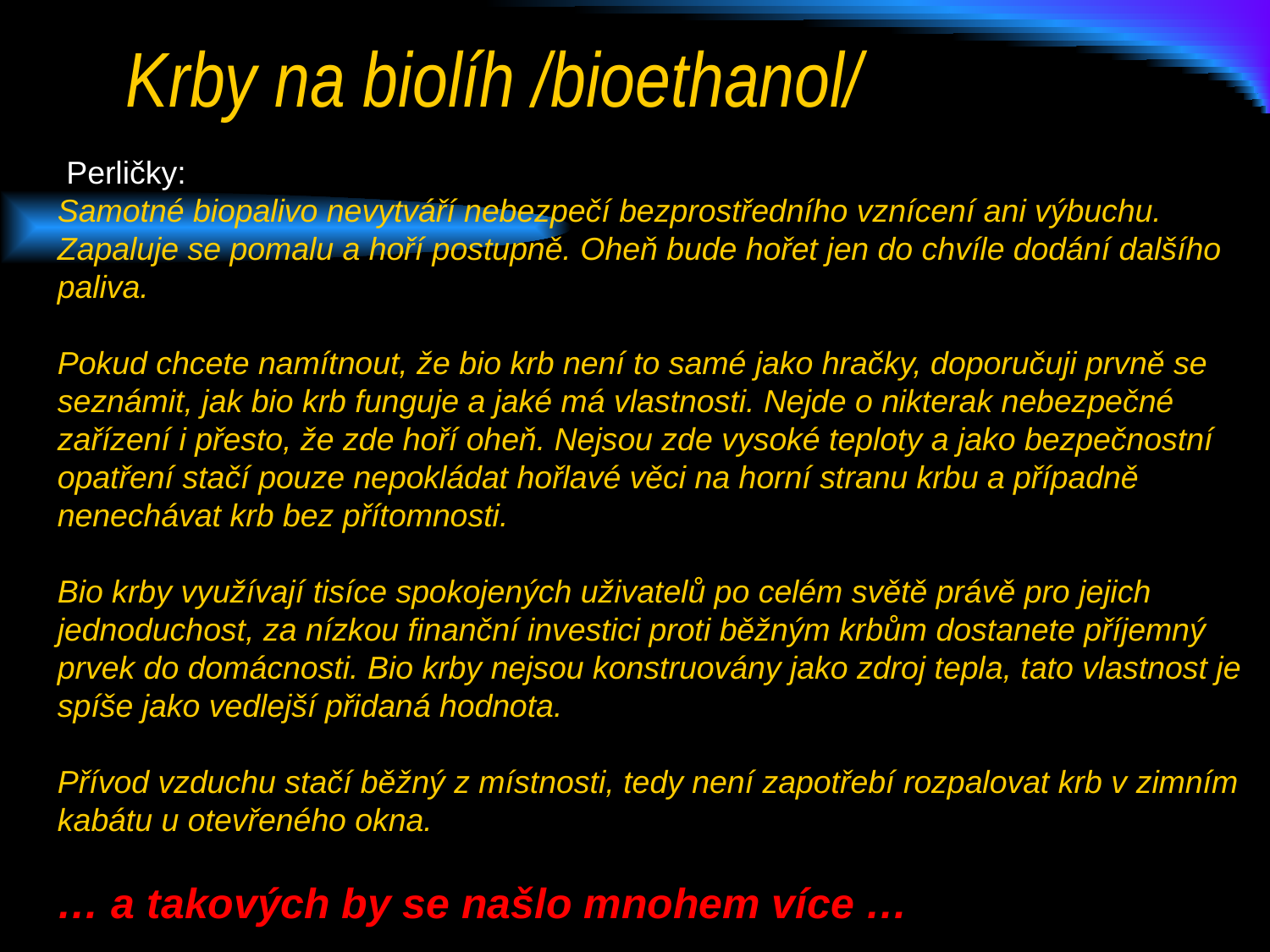

# Krby na biolíh /bioethanol/
 Perličky:
Samotné biopalivo nevytváří nebezpečí bezprostředního vznícení ani výbuchu. Zapaluje se pomalu a hoří postupně. Oheň bude hořet jen do chvíle dodání dalšího paliva.

Pokud chcete namítnout, že bio krb není to samé jako hračky, doporučuji prvně se seznámit, jak bio krb funguje a jaké má vlastnosti. Nejde o nikterak nebezpečné zařízení i přesto, že zde hoří oheň. Nejsou zde vysoké teploty a jako bezpečnostní opatření stačí pouze nepokládat hořlavé věci na horní stranu krbu a případně nenechávat krb bez přítomnosti.

Bio krby využívají tisíce spokojených uživatelů po celém světě právě pro jejich jednoduchost, za nízkou finanční investici proti běžným krbům dostanete příjemný prvek do domácnosti. Bio krby nejsou konstruovány jako zdroj tepla, tato vlastnost je spíše jako vedlejší přidaná hodnota.

Přívod vzduchu stačí běžný z místnosti, tedy není zapotřebí rozpalovat krb v zimním kabátu u otevřeného okna.

… a takových by se našlo mnohem více …